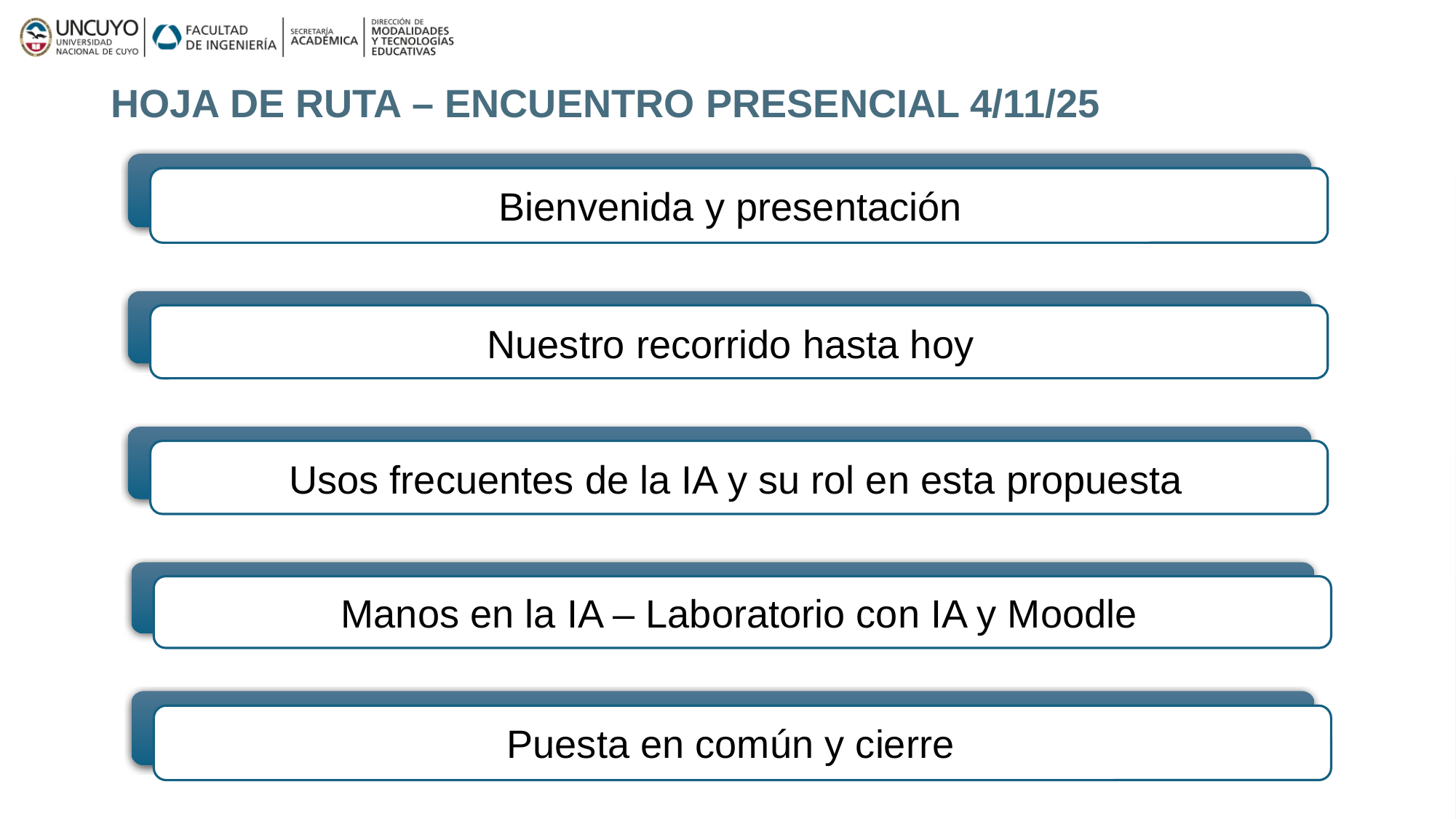

HOJA DE RUTA – ENCUENTRO PRESENCIAL 4/11/25

Bienvenida y presentación

Nuestro recorrido hasta hoy

Usos frecuentes de la IA y su rol en esta propuesta

Manos en la IA – Laboratorio con IA y Moodle

Puesta en común y cierre